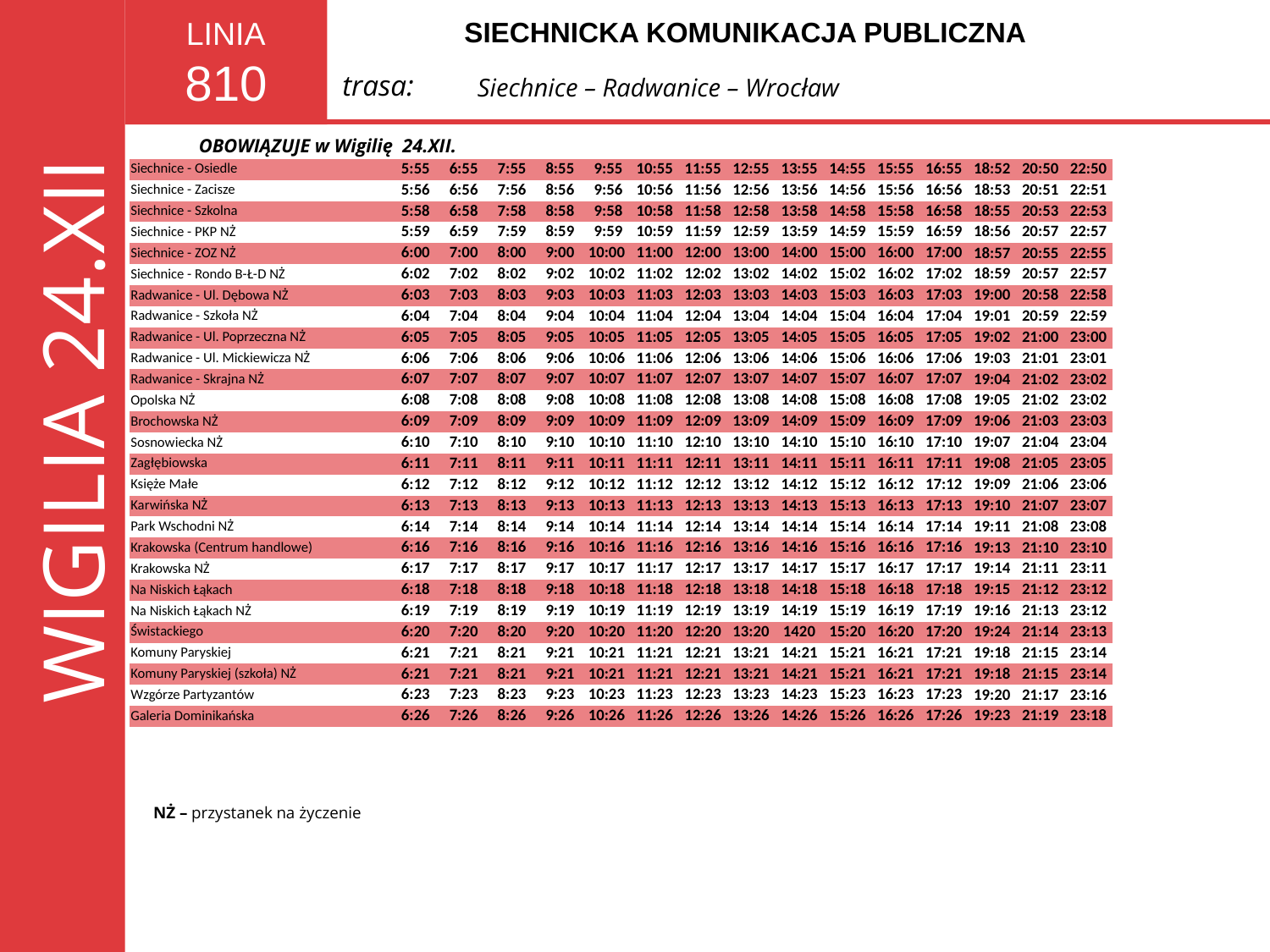

LINIA
810
SIECHNICKA KOMUNIKACJA PUBLICZNA
trasa:
Siechnice – Radwanice – Wrocław
OBOWIĄZUJE w Wigilię  24.XII.
| Siechnice - Osiedle | 5:55 | 6:55 | 7:55 | 8:55 | 9:55 | 10:55 | 11:55 | 12:55 | 13:55 | 14:55 | 15:55 | 16:55 | 18:52 | 20:50 | 22:50 |
| --- | --- | --- | --- | --- | --- | --- | --- | --- | --- | --- | --- | --- | --- | --- | --- |
| Siechnice - Zacisze | 5:56 | 6:56 | 7:56 | 8:56 | 9:56 | 10:56 | 11:56 | 12:56 | 13:56 | 14:56 | 15:56 | 16:56 | 18:53 | 20:51 | 22:51 |
| Siechnice - Szkolna | 5:58 | 6:58 | 7:58 | 8:58 | 9:58 | 10:58 | 11:58 | 12:58 | 13:58 | 14:58 | 15:58 | 16:58 | 18:55 | 20:53 | 22:53 |
| Siechnice - PKP NŻ | 5:59 | 6:59 | 7:59 | 8:59 | 9:59 | 10:59 | 11:59 | 12:59 | 13:59 | 14:59 | 15:59 | 16:59 | 18:56 | 20:57 | 22:57 |
| Siechnice - ZOZ NŻ | 6:00 | 7:00 | 8:00 | 9:00 | 10:00 | 11:00 | 12:00 | 13:00 | 14:00 | 15:00 | 16:00 | 17:00 | 18:57 | 20:55 | 22:55 |
| Siechnice - Rondo B-Ł-D NŻ | 6:02 | 7:02 | 8:02 | 9:02 | 10:02 | 11:02 | 12:02 | 13:02 | 14:02 | 15:02 | 16:02 | 17:02 | 18:59 | 20:57 | 22:57 |
| Radwanice - Ul. Dębowa NŻ | 6:03 | 7:03 | 8:03 | 9:03 | 10:03 | 11:03 | 12:03 | 13:03 | 14:03 | 15:03 | 16:03 | 17:03 | 19:00 | 20:58 | 22:58 |
| Radwanice - Szkoła NŻ | 6:04 | 7:04 | 8:04 | 9:04 | 10:04 | 11:04 | 12:04 | 13:04 | 14:04 | 15:04 | 16:04 | 17:04 | 19:01 | 20:59 | 22:59 |
| Radwanice - Ul. Poprzeczna NŻ | 6:05 | 7:05 | 8:05 | 9:05 | 10:05 | 11:05 | 12:05 | 13:05 | 14:05 | 15:05 | 16:05 | 17:05 | 19:02 | 21:00 | 23:00 |
| Radwanice - Ul. Mickiewicza NŻ | 6:06 | 7:06 | 8:06 | 9:06 | 10:06 | 11:06 | 12:06 | 13:06 | 14:06 | 15:06 | 16:06 | 17:06 | 19:03 | 21:01 | 23:01 |
| Radwanice - Skrajna NŻ | 6:07 | 7:07 | 8:07 | 9:07 | 10:07 | 11:07 | 12:07 | 13:07 | 14:07 | 15:07 | 16:07 | 17:07 | 19:04 | 21:02 | 23:02 |
| Opolska NŻ | 6:08 | 7:08 | 8:08 | 9:08 | 10:08 | 11:08 | 12:08 | 13:08 | 14:08 | 15:08 | 16:08 | 17:08 | 19:05 | 21:02 | 23:02 |
| Brochowska NŻ | 6:09 | 7:09 | 8:09 | 9:09 | 10:09 | 11:09 | 12:09 | 13:09 | 14:09 | 15:09 | 16:09 | 17:09 | 19:06 | 21:03 | 23:03 |
| Sosnowiecka NŻ | 6:10 | 7:10 | 8:10 | 9:10 | 10:10 | 11:10 | 12:10 | 13:10 | 14:10 | 15:10 | 16:10 | 17:10 | 19:07 | 21:04 | 23:04 |
| Zagłębiowska | 6:11 | 7:11 | 8:11 | 9:11 | 10:11 | 11:11 | 12:11 | 13:11 | 14:11 | 15:11 | 16:11 | 17:11 | 19:08 | 21:05 | 23:05 |
| Księże Małe | 6:12 | 7:12 | 8:12 | 9:12 | 10:12 | 11:12 | 12:12 | 13:12 | 14:12 | 15:12 | 16:12 | 17:12 | 19:09 | 21:06 | 23:06 |
| Karwińska NŻ | 6:13 | 7:13 | 8:13 | 9:13 | 10:13 | 11:13 | 12:13 | 13:13 | 14:13 | 15:13 | 16:13 | 17:13 | 19:10 | 21:07 | 23:07 |
| Park Wschodni NŻ | 6:14 | 7:14 | 8:14 | 9:14 | 10:14 | 11:14 | 12:14 | 13:14 | 14:14 | 15:14 | 16:14 | 17:14 | 19:11 | 21:08 | 23:08 |
| Krakowska (Centrum handlowe) | 6:16 | 7:16 | 8:16 | 9:16 | 10:16 | 11:16 | 12:16 | 13:16 | 14:16 | 15:16 | 16:16 | 17:16 | 19:13 | 21:10 | 23:10 |
| Krakowska NŻ | 6:17 | 7:17 | 8:17 | 9:17 | 10:17 | 11:17 | 12:17 | 13:17 | 14:17 | 15:17 | 16:17 | 17:17 | 19:14 | 21:11 | 23:11 |
| Na Niskich Łąkach | 6:18 | 7:18 | 8:18 | 9:18 | 10:18 | 11:18 | 12:18 | 13:18 | 14:18 | 15:18 | 16:18 | 17:18 | 19:15 | 21:12 | 23:12 |
| Na Niskich Łąkach NŻ | 6:19 | 7:19 | 8:19 | 9:19 | 10:19 | 11:19 | 12:19 | 13:19 | 14:19 | 15:19 | 16:19 | 17:19 | 19:16 | 21:13 | 23:12 |
| Świstackiego | 6:20 | 7:20 | 8:20 | 9:20 | 10:20 | 11:20 | 12:20 | 13:20 | 1420 | 15:20 | 16:20 | 17:20 | 19:24 | 21:14 | 23:13 |
| Komuny Paryskiej | 6:21 | 7:21 | 8:21 | 9:21 | 10:21 | 11:21 | 12:21 | 13:21 | 14:21 | 15:21 | 16:21 | 17:21 | 19:18 | 21:15 | 23:14 |
| Komuny Paryskiej (szkoła) NŻ | 6:21 | 7:21 | 8:21 | 9:21 | 10:21 | 11:21 | 12:21 | 13:21 | 14:21 | 15:21 | 16:21 | 17:21 | 19:18 | 21:15 | 23:14 |
| Wzgórze Partyzantów | 6:23 | 7:23 | 8:23 | 9:23 | 10:23 | 11:23 | 12:23 | 13:23 | 14:23 | 15:23 | 16:23 | 17:23 | 19:20 | 21:17 | 23:16 |
| Galeria Dominikańska | 6:26 | 7:26 | 8:26 | 9:26 | 10:26 | 11:26 | 12:26 | 13:26 | 14:26 | 15:26 | 16:26 | 17:26 | 19:23 | 21:19 | 23:18 |
WIGILIA 24.XII
NŻ – przystanek na życzenie